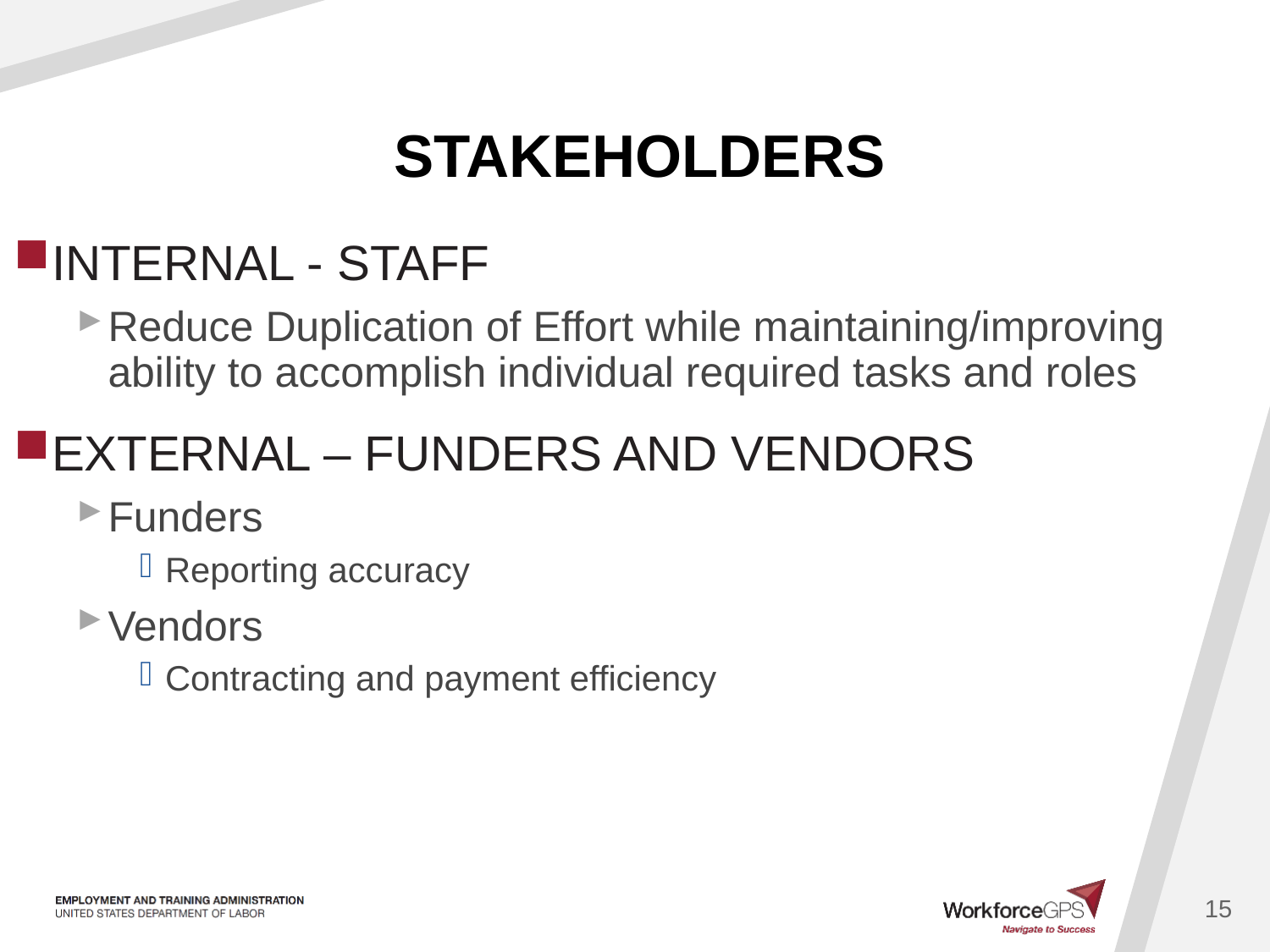

# STAKEHOLDERS
INTERNAL - STAFF
Reduce Duplication of Effort while maintaining/improving ability to accomplish individual required tasks and roles
EXTERNAL – FUNDERS AND VENDORS
Funders
Reporting accuracy
Vendors
Contracting and payment efficiency
15